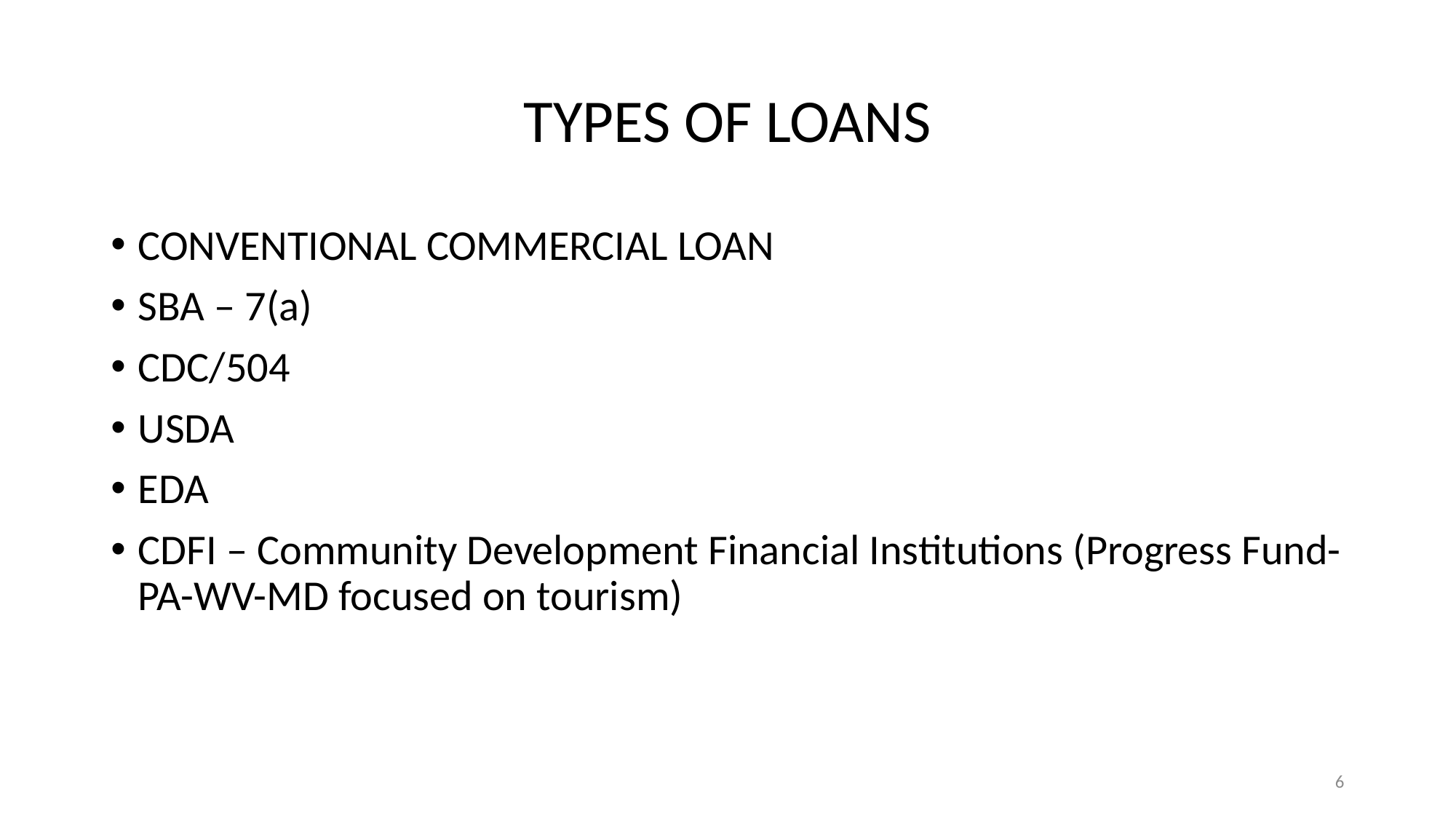

# TYPES OF LOANS
CONVENTIONAL COMMERCIAL LOAN
SBA – 7(a)
CDC/504
USDA
EDA
CDFI – Community Development Financial Institutions (Progress Fund- PA-WV-MD focused on tourism)

6